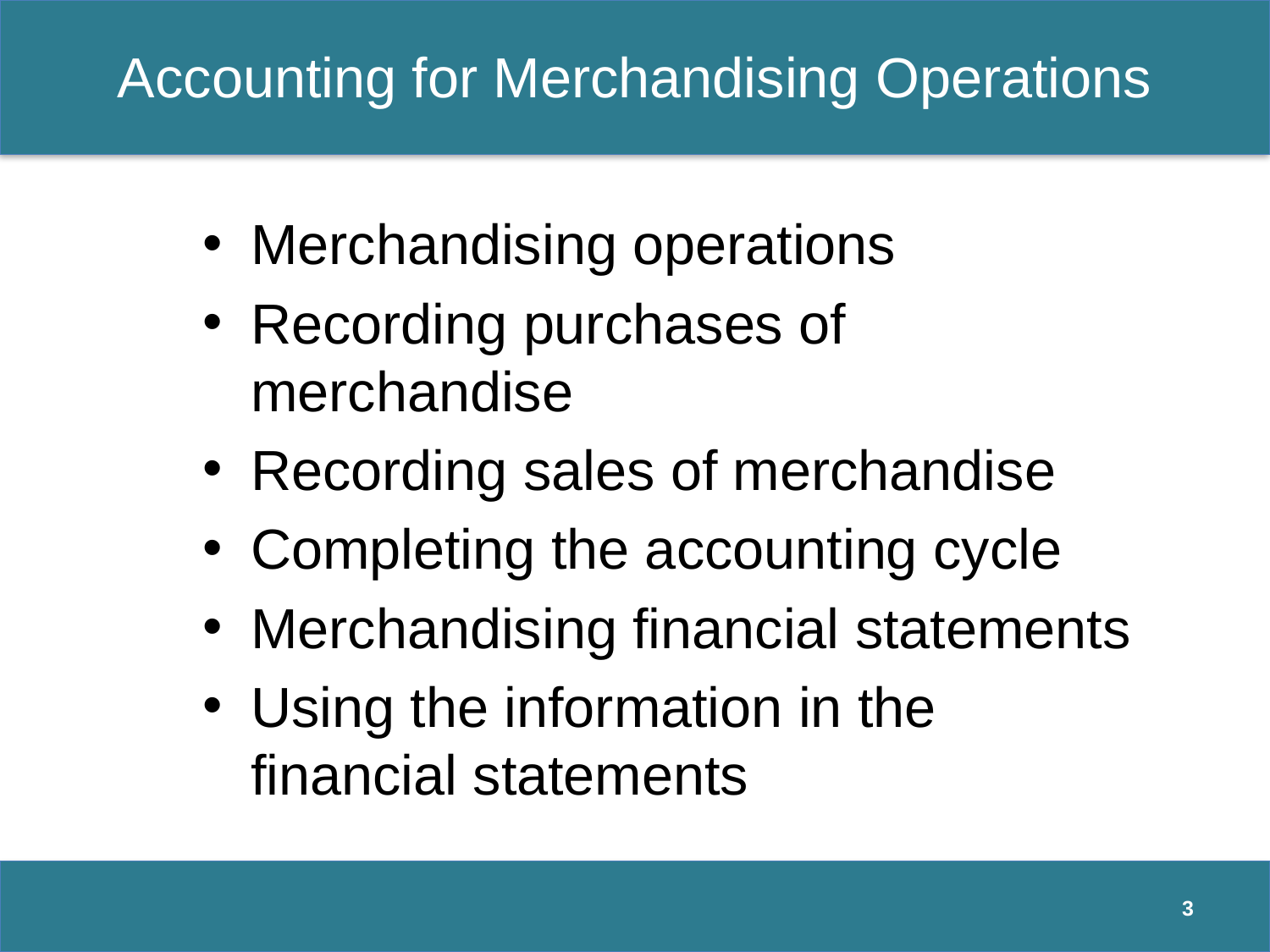

# Accounting for Merchandising Operations
Merchandising operations
Recording purchases of merchandise
Recording sales of merchandise
Completing the accounting cycle
Merchandising financial statements
Using the information in the financial statements
3